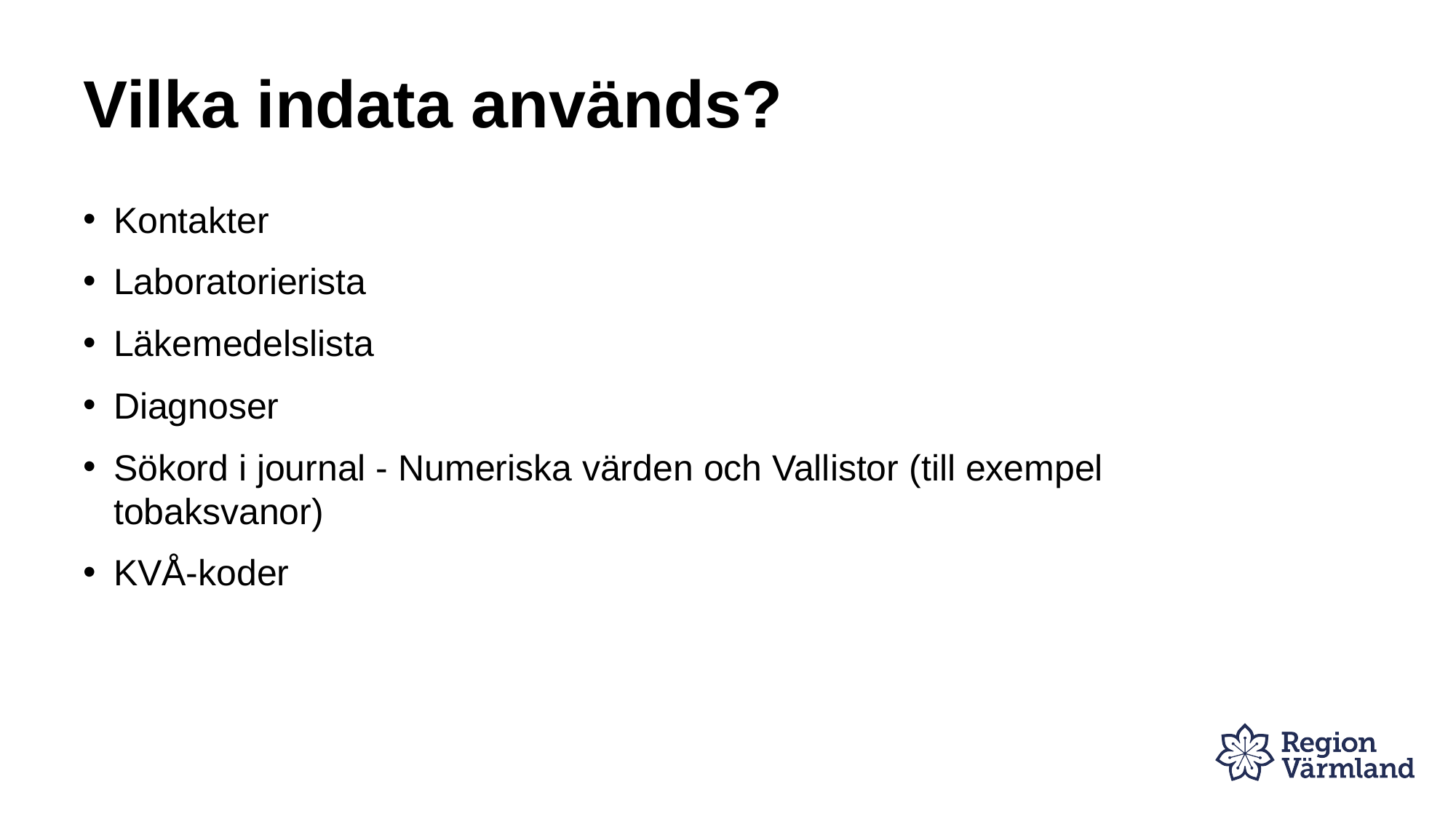

# Vilka indata används?
Kontakter
Laboratorierista
Läkemedelslista
Diagnoser
Sökord i journal - Numeriska värden och Vallistor (till exempel tobaksvanor)
KVÅ-koder